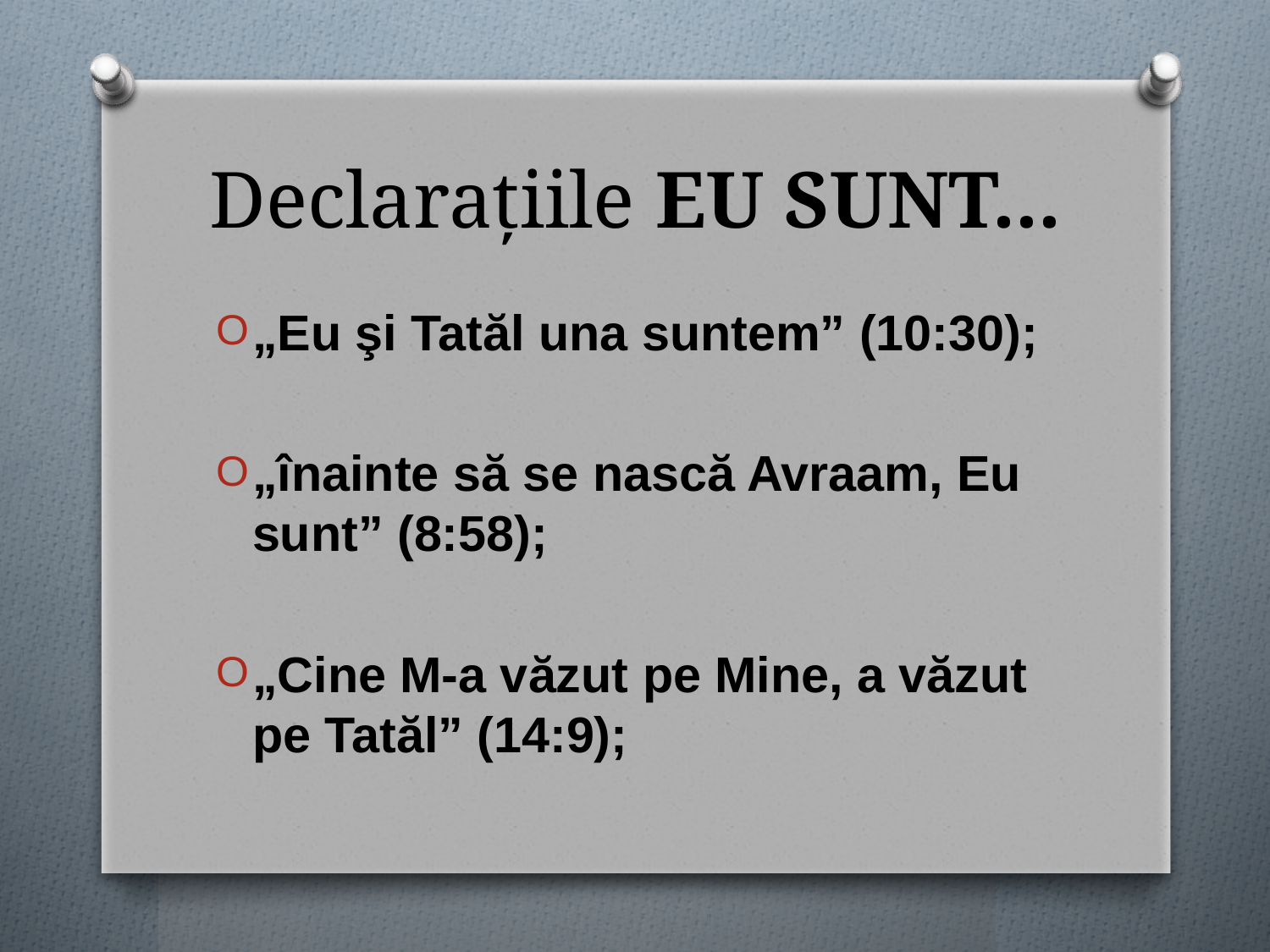

# Declaraţiile EU SUNT...
„Eu şi Tatăl una suntem” (10:30);

„înainte să se nască Avraam, Eu sunt” (8:58);

„Cine M-a văzut pe Mine, a văzut pe Tatăl” (14:9);